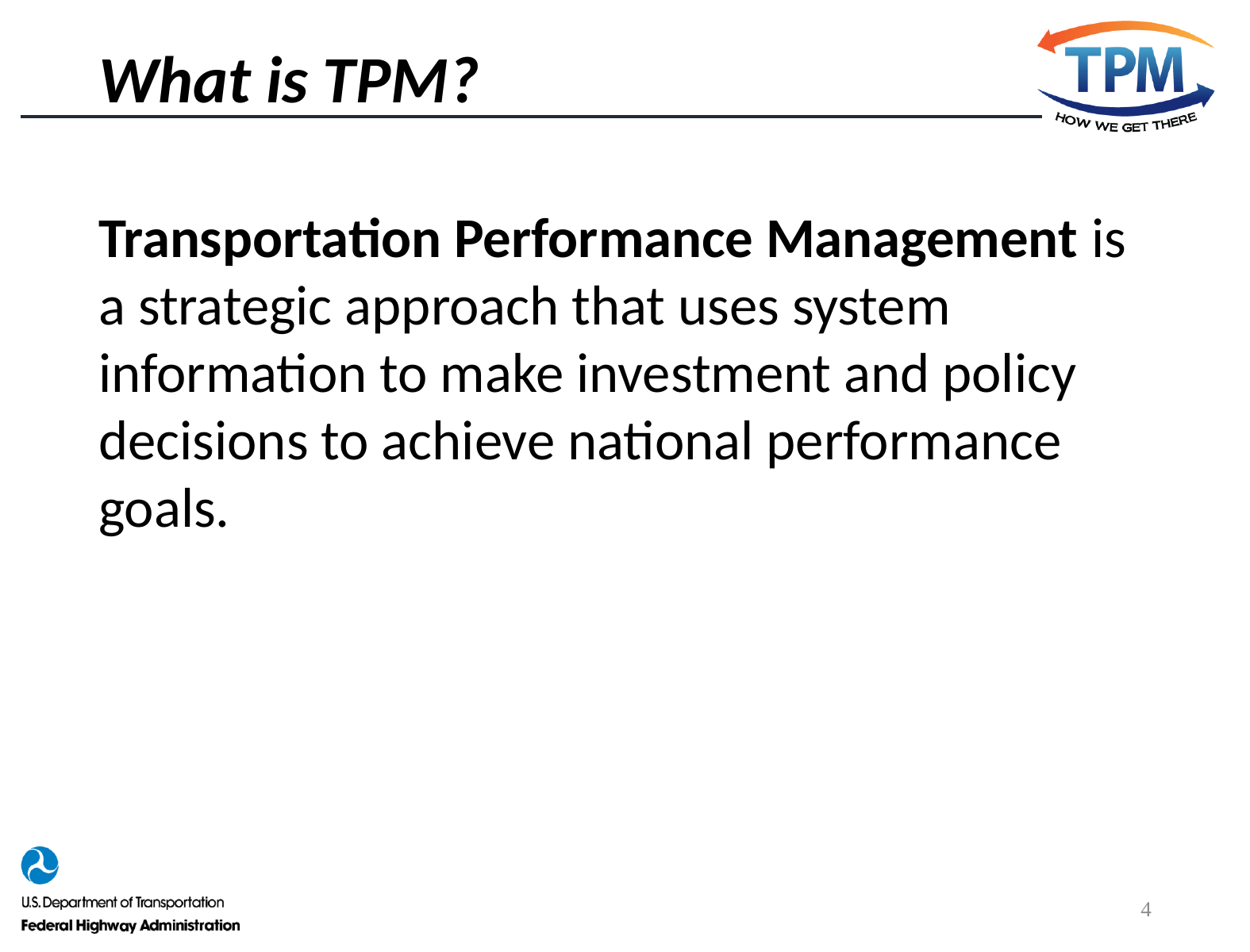

# What is TPM?
Transportation Performance Management is a strategic approach that uses system information to make investment and policy decisions to achieve national performance goals.

4